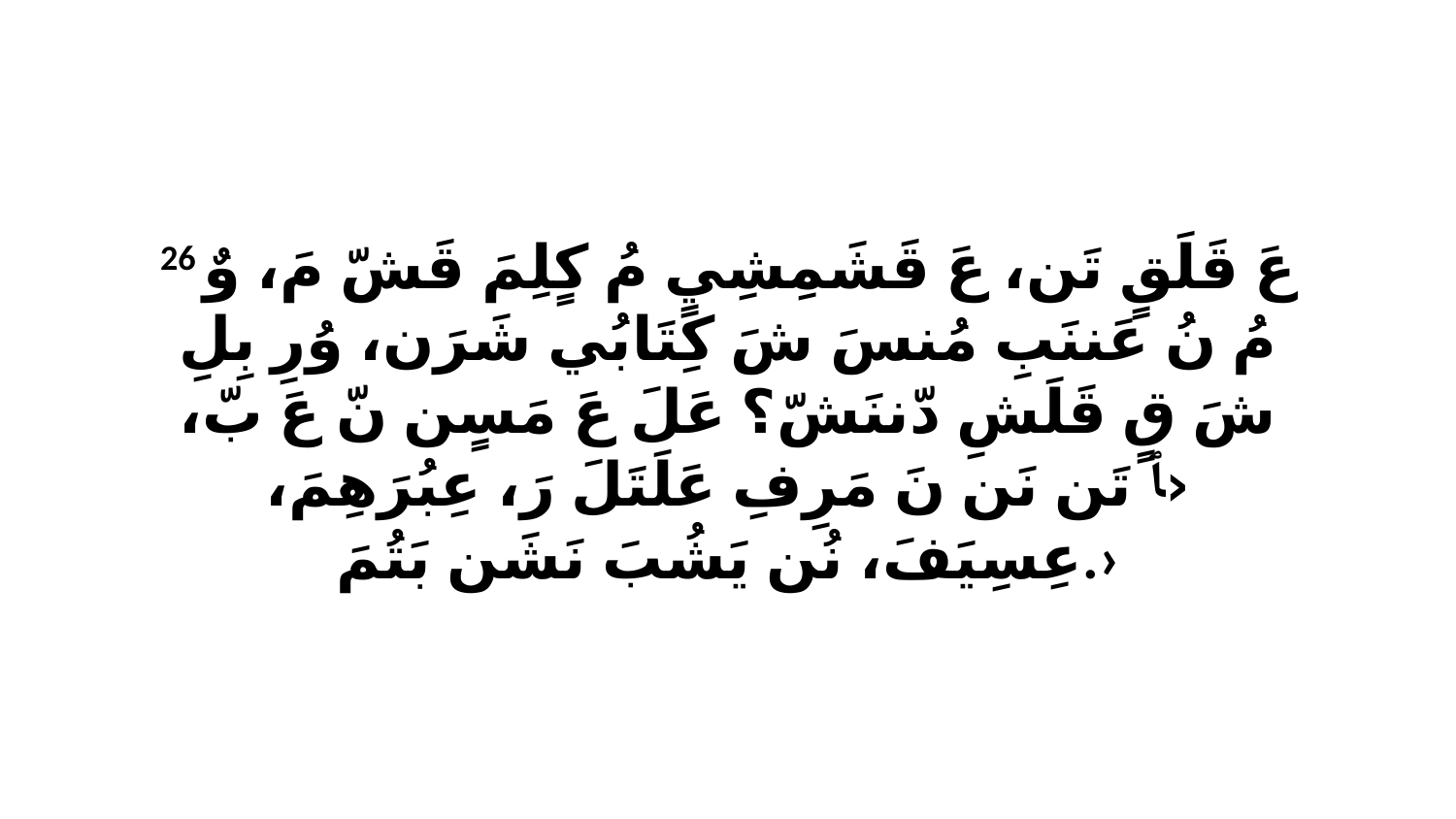

26 عَ قَلَقٍ تَن، عَ قَشَمِشِيٍ مُ كٍلِمَ قَشّ مَ، وٌ مُ نُ عَننَبِ مُنسَ شَ كِتَابُي شَرَن، وُرِ بِلِ شَ قٍ قَلَشِ دّننَشّ؟ عَلَ عَ مَسٍن نّ عَ بّ، ‹ﭑ تَن نَن نَ مَرِفِ عَلَتَلَ رَ، عِبُرَهِمَ، عِسِيَفَ، نُن يَشُبَ نَشَن بَتُمَ.›